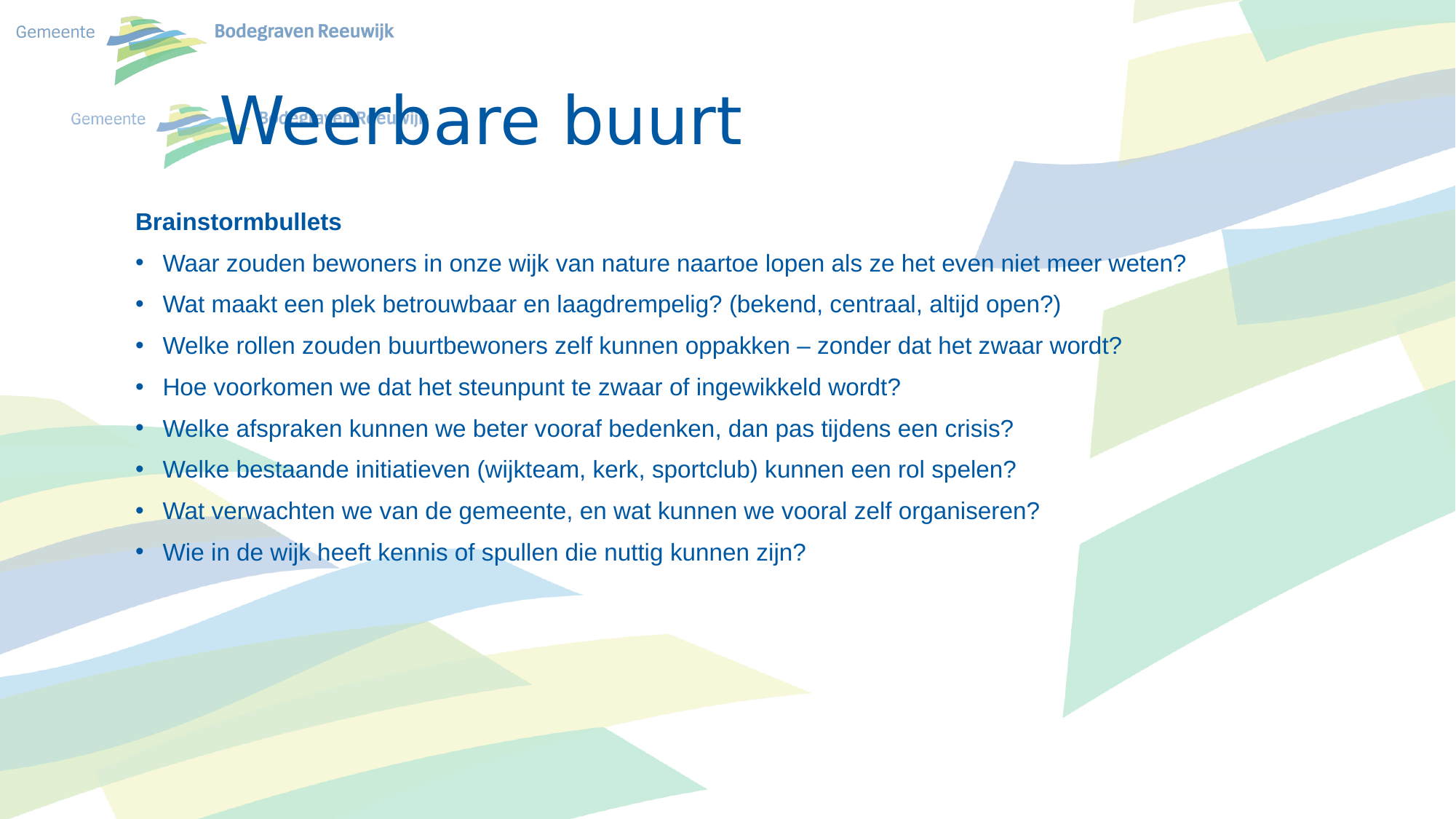

# Weerbare buurt
Brainstormbullets
Waar zouden bewoners in onze wijk van nature naartoe lopen als ze het even niet meer weten?
Wat maakt een plek betrouwbaar en laagdrempelig? (bekend, centraal, altijd open?)
Welke rollen zouden buurtbewoners zelf kunnen oppakken – zonder dat het zwaar wordt?
Hoe voorkomen we dat het steunpunt te zwaar of ingewikkeld wordt?
Welke afspraken kunnen we beter vooraf bedenken, dan pas tijdens een crisis?
Welke bestaande initiatieven (wijkteam, kerk, sportclub) kunnen een rol spelen?
Wat verwachten we van de gemeente, en wat kunnen we vooral zelf organiseren?
Wie in de wijk heeft kennis of spullen die nuttig kunnen zijn?